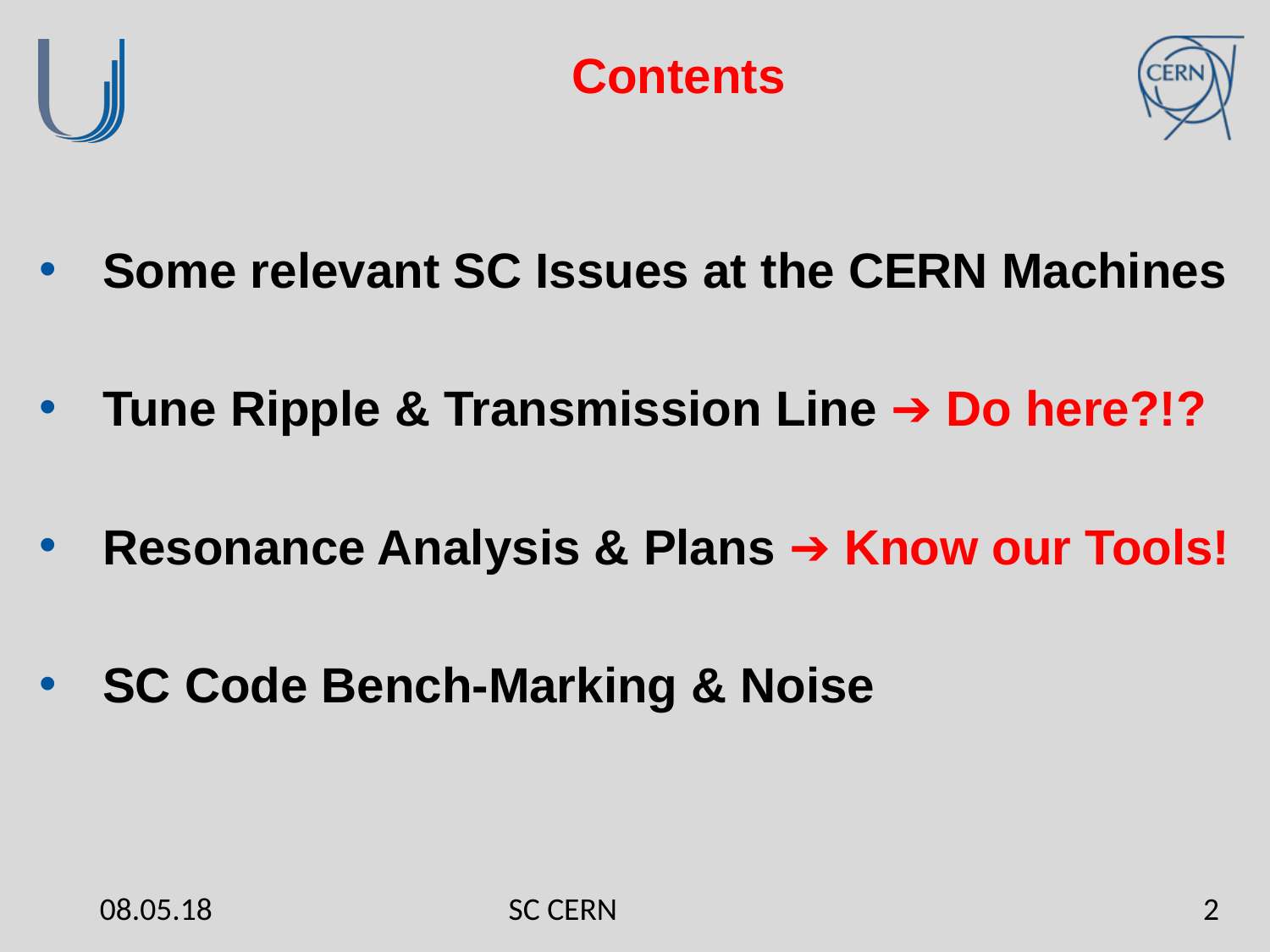

# Contents
Some relevant SC Issues at the CERN Machines

Tune Ripple & Transmission Line ➔ Do here?!?

Resonance Analysis & Plans ➔ Know our Tools!

SC Code Bench-Marking & Noise

08.05.18
SC CERN
2